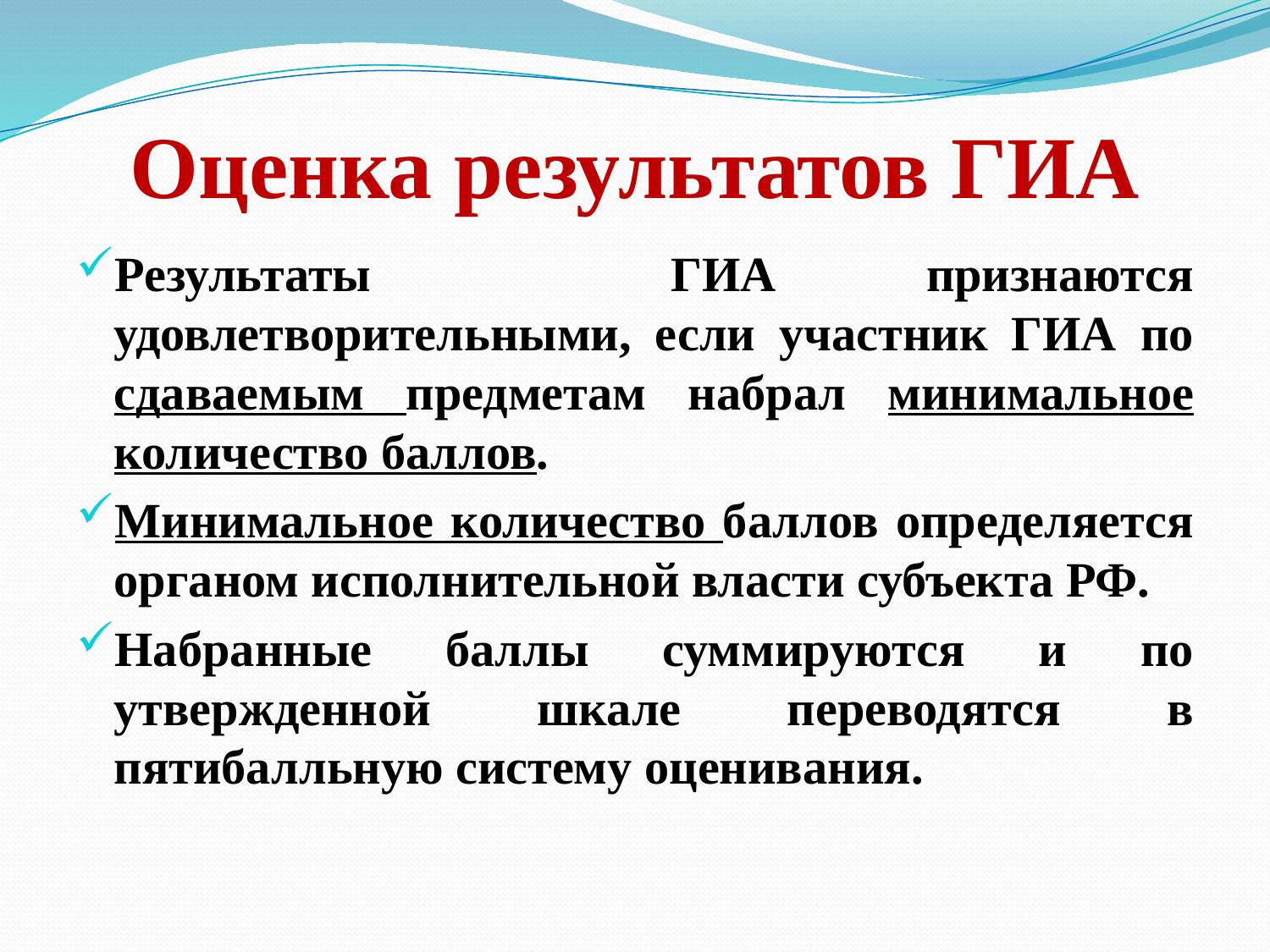

# Оценка результатов ГИА
Результаты  ГИА признаются удовлетворительными, если участник ГИА по сдаваемым предметам набрал минимальное количество баллов.
Минимальное количество баллов определяется органом исполнительной власти субъекта РФ.
Набранные баллы суммируются и по утвержденной шкале переводятся в пятибалльную систему оценивания.